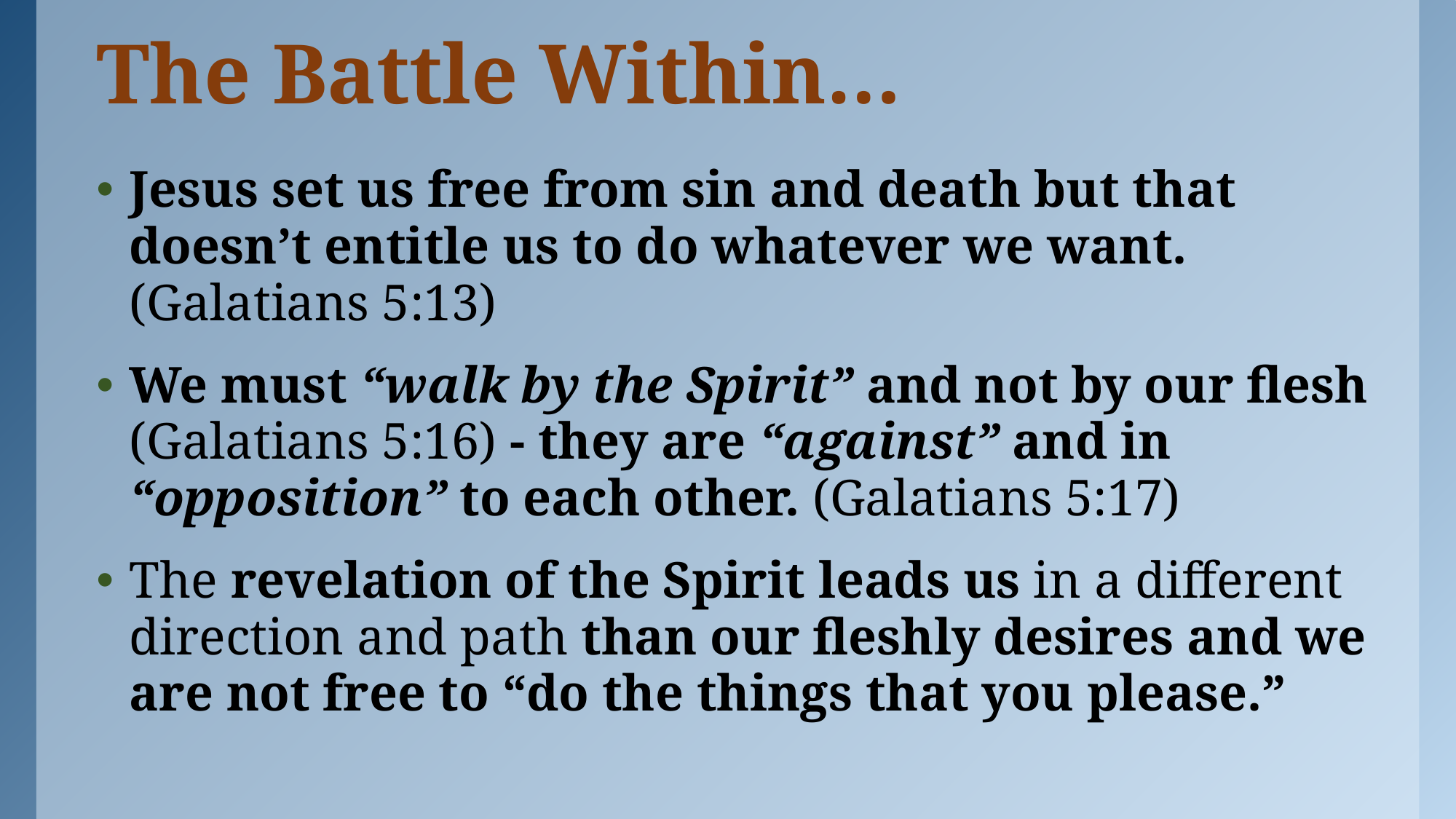

# The Battle Within…
Jesus set us free from sin and death but that doesn’t entitle us to do whatever we want. (Galatians 5:13)
We must “walk by the Spirit” and not by our flesh (Galatians 5:16) - they are “against” and in “opposition” to each other. (Galatians 5:17)
The revelation of the Spirit leads us in a different direction and path than our fleshly desires and we are not free to “do the things that you please.”